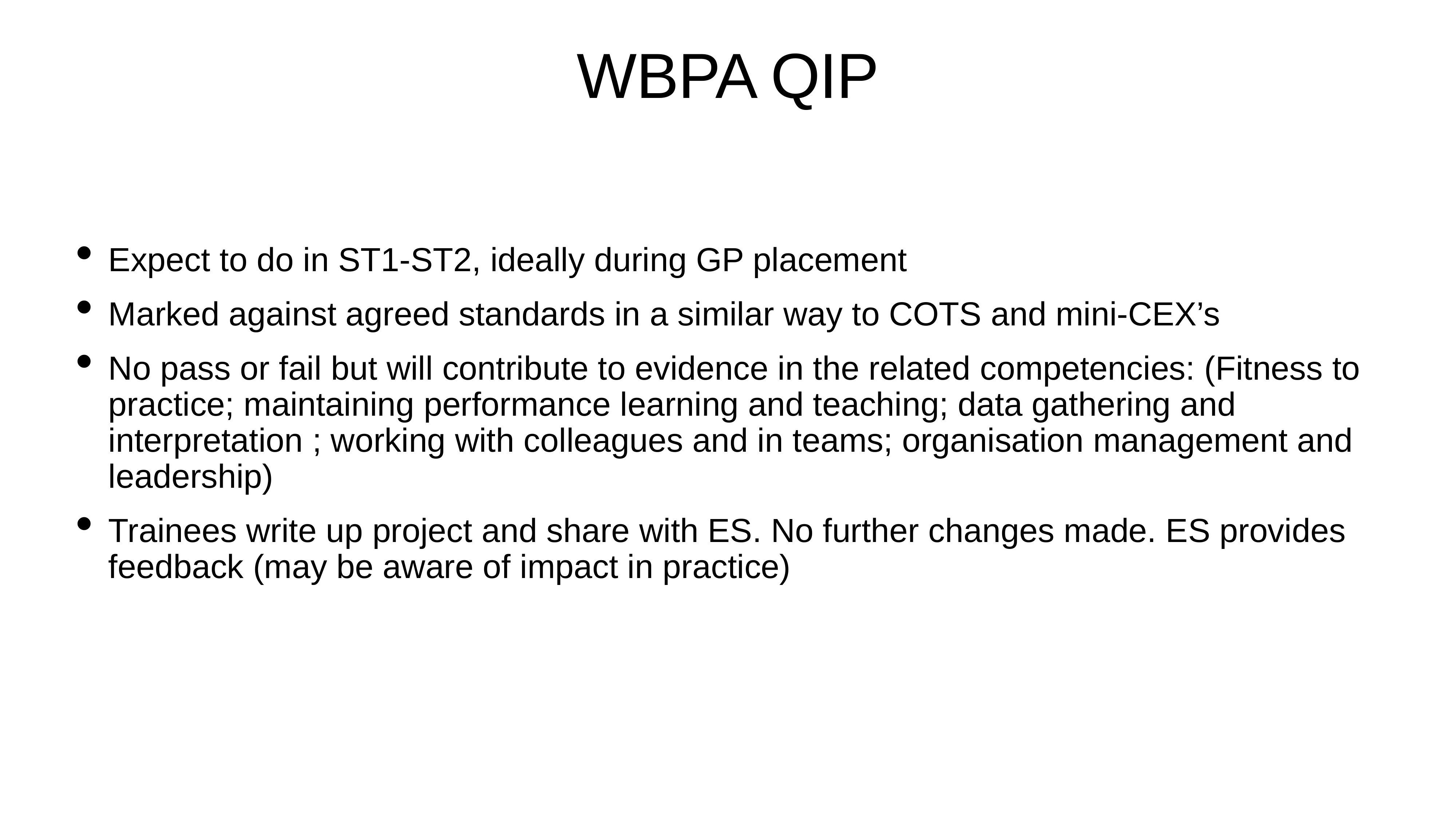

# WBPA QIP
Expect to do in ST1-ST2, ideally during GP placement
Marked against agreed standards in a similar way to COTS and mini-CEX’s
No pass or fail but will contribute to evidence in the related competencies: (Fitness to practice; maintaining performance learning and teaching; data gathering and interpretation ; working with colleagues and in teams; organisation management and leadership)
Trainees write up project and share with ES. No further changes made. ES provides feedback (may be aware of impact in practice)